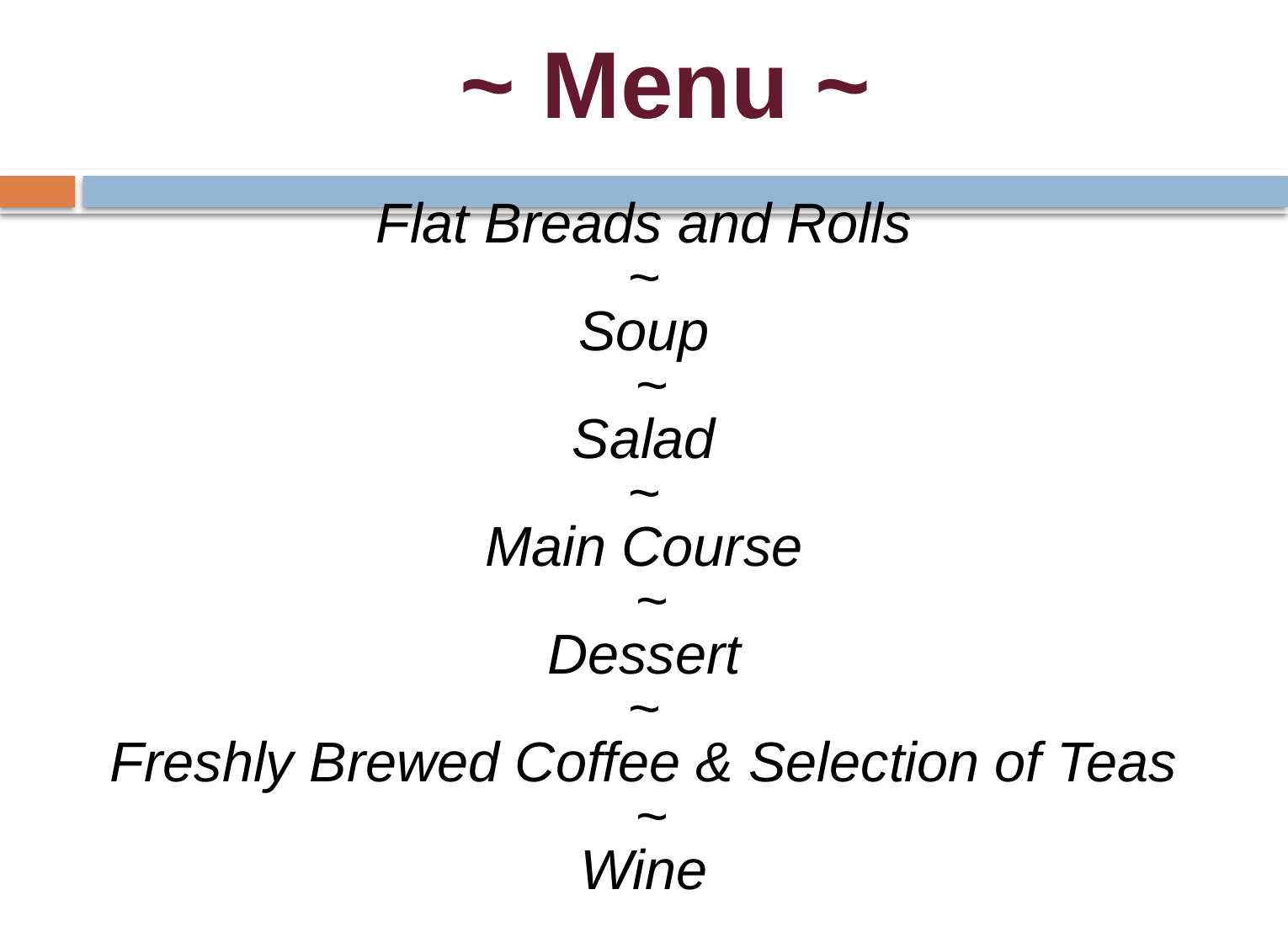

# ~ Menu ~
Flat Breads and Rolls
~
Soup
 ~
Salad
~
Main Course
 ~
Dessert
~
Freshly Brewed Coffee & Selection of Teas
 ~
Wine